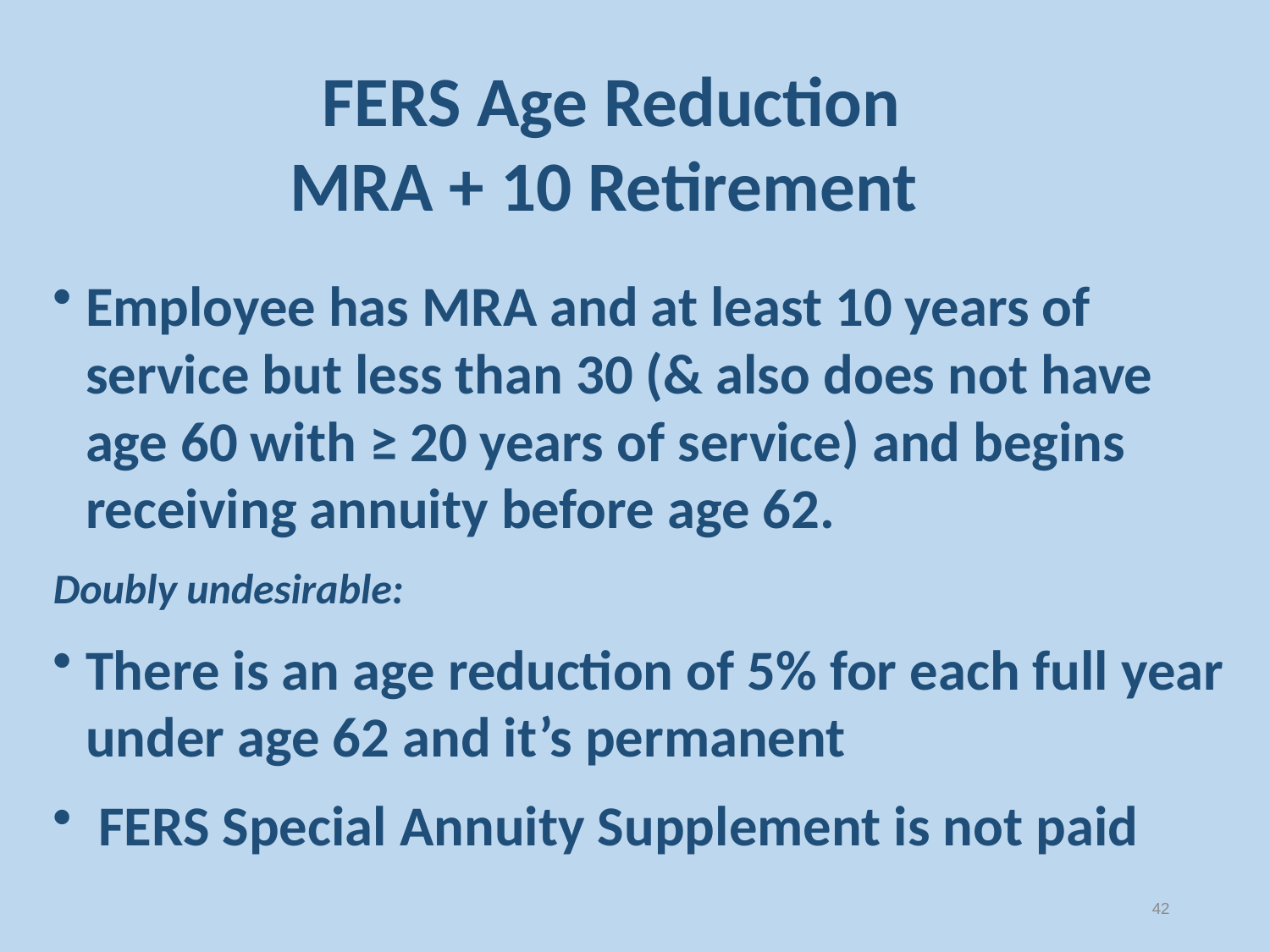

# FERS Age Reduction MRA + 10 Retirement
Employee has MRA and at least 10 years of service but less than 30 (& also does not have age 60 with ≥ 20 years of service) and begins receiving annuity before age 62.
Doubly undesirable:
There is an age reduction of 5% for each full year under age 62 and it’s permanent
 FERS Special Annuity Supplement is not paid
42